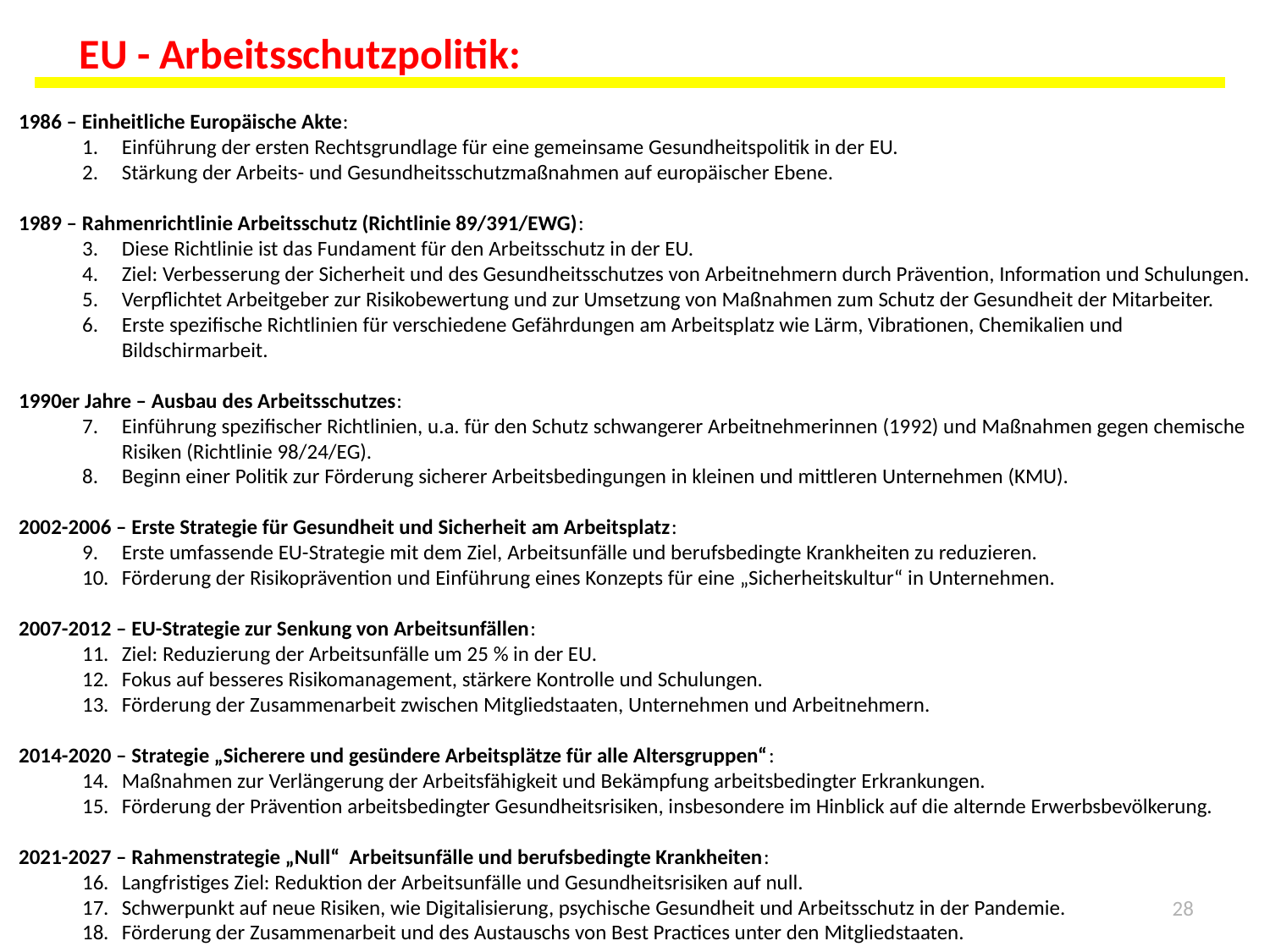

EU - Arbeitsschutzpolitik:
1986 – Einheitliche Europäische Akte:
Einführung der ersten Rechtsgrundlage für eine gemeinsame Gesundheitspolitik in der EU.
Stärkung der Arbeits- und Gesundheitsschutzmaßnahmen auf europäischer Ebene.

1989 – Rahmenrichtlinie Arbeitsschutz (Richtlinie 89/391/EWG):
Diese Richtlinie ist das Fundament für den Arbeitsschutz in der EU.
Ziel: Verbesserung der Sicherheit und des Gesundheitsschutzes von Arbeitnehmern durch Prävention, Information und Schulungen.
Verpflichtet Arbeitgeber zur Risikobewertung und zur Umsetzung von Maßnahmen zum Schutz der Gesundheit der Mitarbeiter.
Erste spezifische Richtlinien für verschiedene Gefährdungen am Arbeitsplatz wie Lärm, Vibrationen, Chemikalien und Bildschirmarbeit.

1990er Jahre – Ausbau des Arbeitsschutzes:
Einführung spezifischer Richtlinien, u.a. für den Schutz schwangerer Arbeitnehmerinnen (1992) und Maßnahmen gegen chemische Risiken (Richtlinie 98/24/EG).
Beginn einer Politik zur Förderung sicherer Arbeitsbedingungen in kleinen und mittleren Unternehmen (KMU).

2002-2006 – Erste Strategie für Gesundheit und Sicherheit am Arbeitsplatz:
Erste umfassende EU-Strategie mit dem Ziel, Arbeitsunfälle und berufsbedingte Krankheiten zu reduzieren.
Förderung der Risikoprävention und Einführung eines Konzepts für eine „Sicherheitskultur“ in Unternehmen.

2007-2012 – EU-Strategie zur Senkung von Arbeitsunfällen:
Ziel: Reduzierung der Arbeitsunfälle um 25 % in der EU.
Fokus auf besseres Risikomanagement, stärkere Kontrolle und Schulungen.
Förderung der Zusammenarbeit zwischen Mitgliedstaaten, Unternehmen und Arbeitnehmern.

2014-2020 – Strategie „Sicherere und gesündere Arbeitsplätze für alle Altersgruppen“:
Maßnahmen zur Verlängerung der Arbeitsfähigkeit und Bekämpfung arbeitsbedingter Erkrankungen.
Förderung der Prävention arbeitsbedingter Gesundheitsrisiken, insbesondere im Hinblick auf die alternde Erwerbsbevölkerung.

2021-2027 – Rahmenstrategie „Null“  Arbeitsunfälle und berufsbedingte Krankheiten:
Langfristiges Ziel: Reduktion der Arbeitsunfälle und Gesundheitsrisiken auf null.
Schwerpunkt auf neue Risiken, wie Digitalisierung, psychische Gesundheit und Arbeitsschutz in der Pandemie.
Förderung der Zusammenarbeit und des Austauschs von Best Practices unter den Mitgliedstaaten.
28